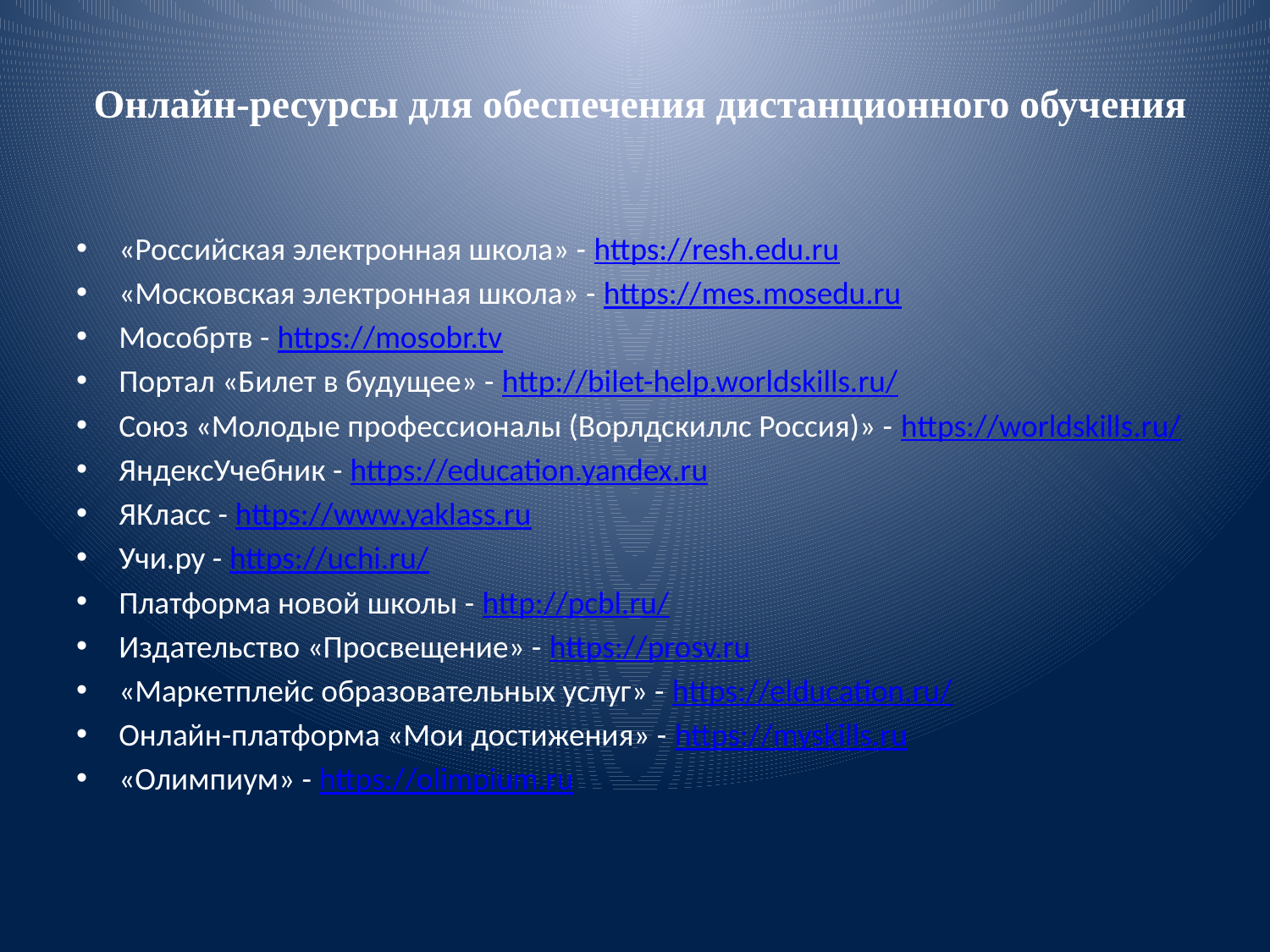

# Онлайн-ресурсы для обеспечения дистанционного обучения
«Российская электронная школа» - https://resh.edu.ru
«Московская электронная школа» - https://mes.mosedu.ru
Мособртв - https://mosobr.tv
Портал «Билет в будущее» - http://bilet-help.worldskills.ru/
Союз «Молодые профессионалы (Ворлдскиллс Россия)» - https://worldskills.ru/
ЯндексУчебник - https://education.yandex.ru
ЯКласс - https://www.yaklass.ru
Учи.ру - https://uchi.ru/
Платформа новой школы - http://pcbl.ru/
Издательство «Просвещение» - https://prosv.ru
«Маркетплейс образовательных услуг» - https://elducation.ru/
Онлайн-платформа «Мои достижения» - https://myskills.ru
«Олимпиум» - https://olimpium.ru